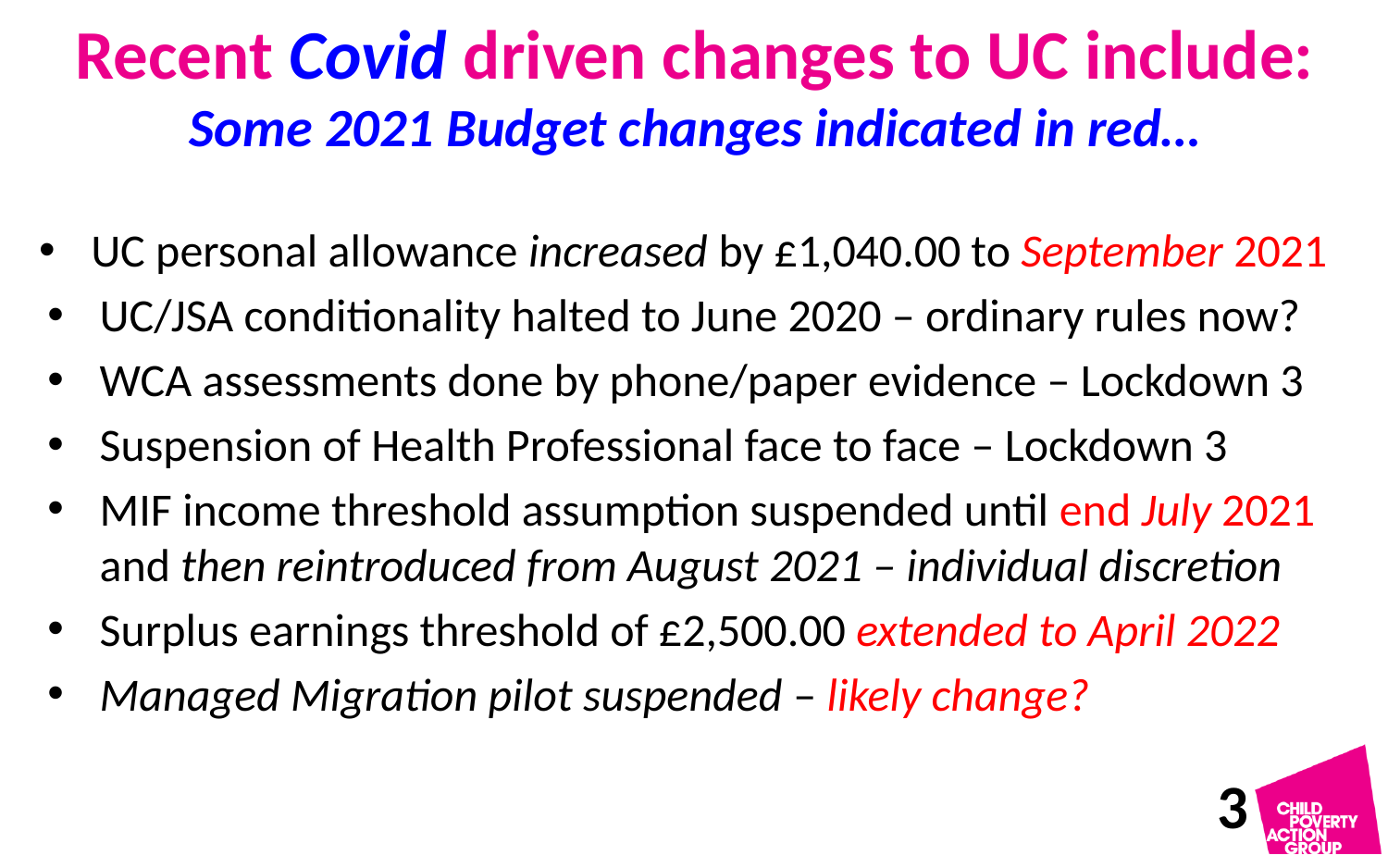

# Recent Covid driven changes to UC include: Some 2021 Budget changes indicated in red…
UC personal allowance increased by £1,040.00 to September 2021
UC/JSA conditionality halted to June 2020 – ordinary rules now?
WCA assessments done by phone/paper evidence – Lockdown 3
Suspension of Health Professional face to face – Lockdown 3
MIF income threshold assumption suspended until end July 2021 and then reintroduced from August 2021 – individual discretion
Surplus earnings threshold of £2,500.00 extended to April 2022
Managed Migration pilot suspended – likely change?

3